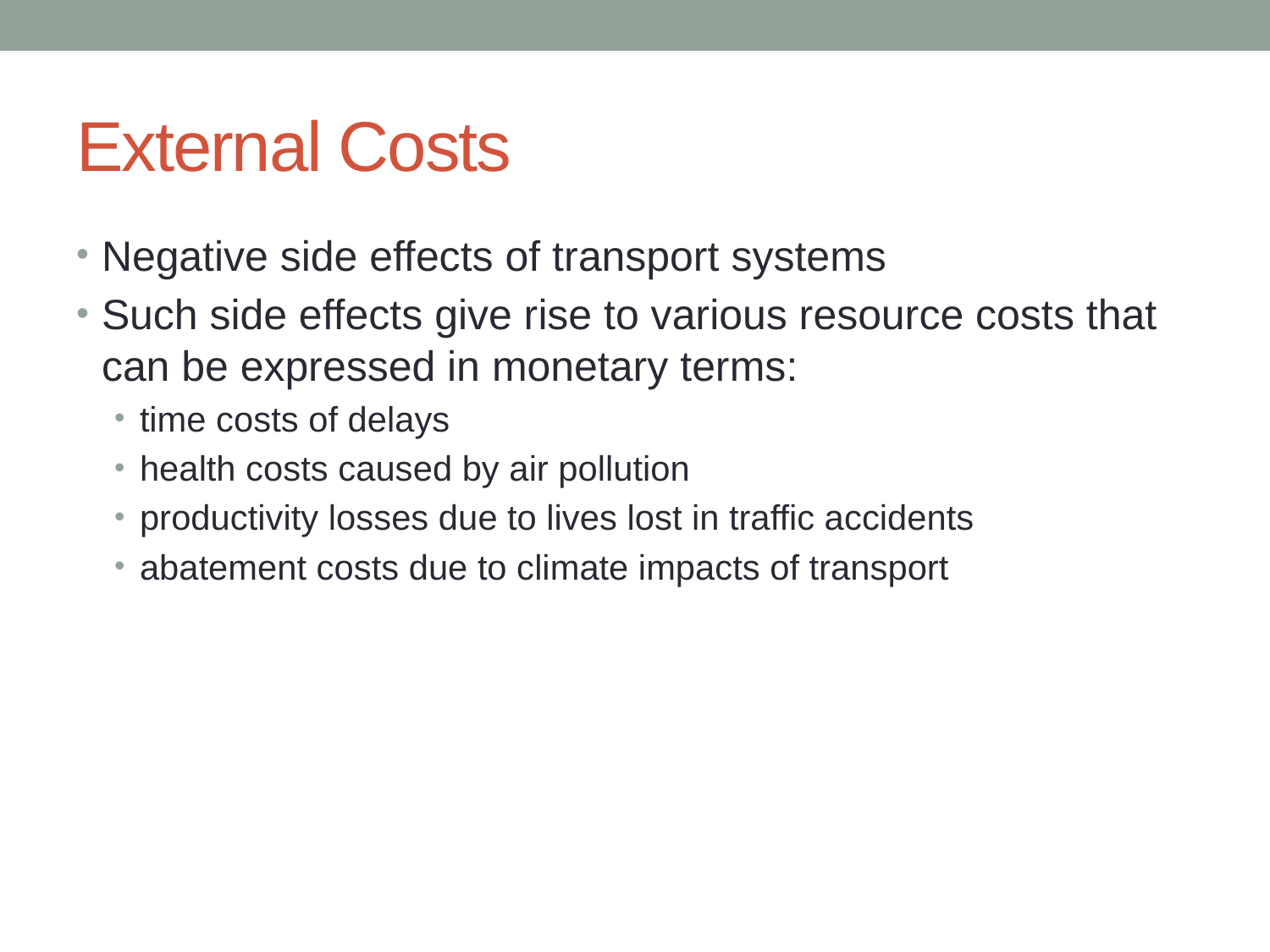

# External Costs
Negative side effects of transport systems
Such side effects give rise to various resource costs that can be expressed in monetary terms:
time costs of delays
health costs caused by air pollution
productivity losses due to lives lost in traffic accidents
abatement costs due to climate impacts of transport